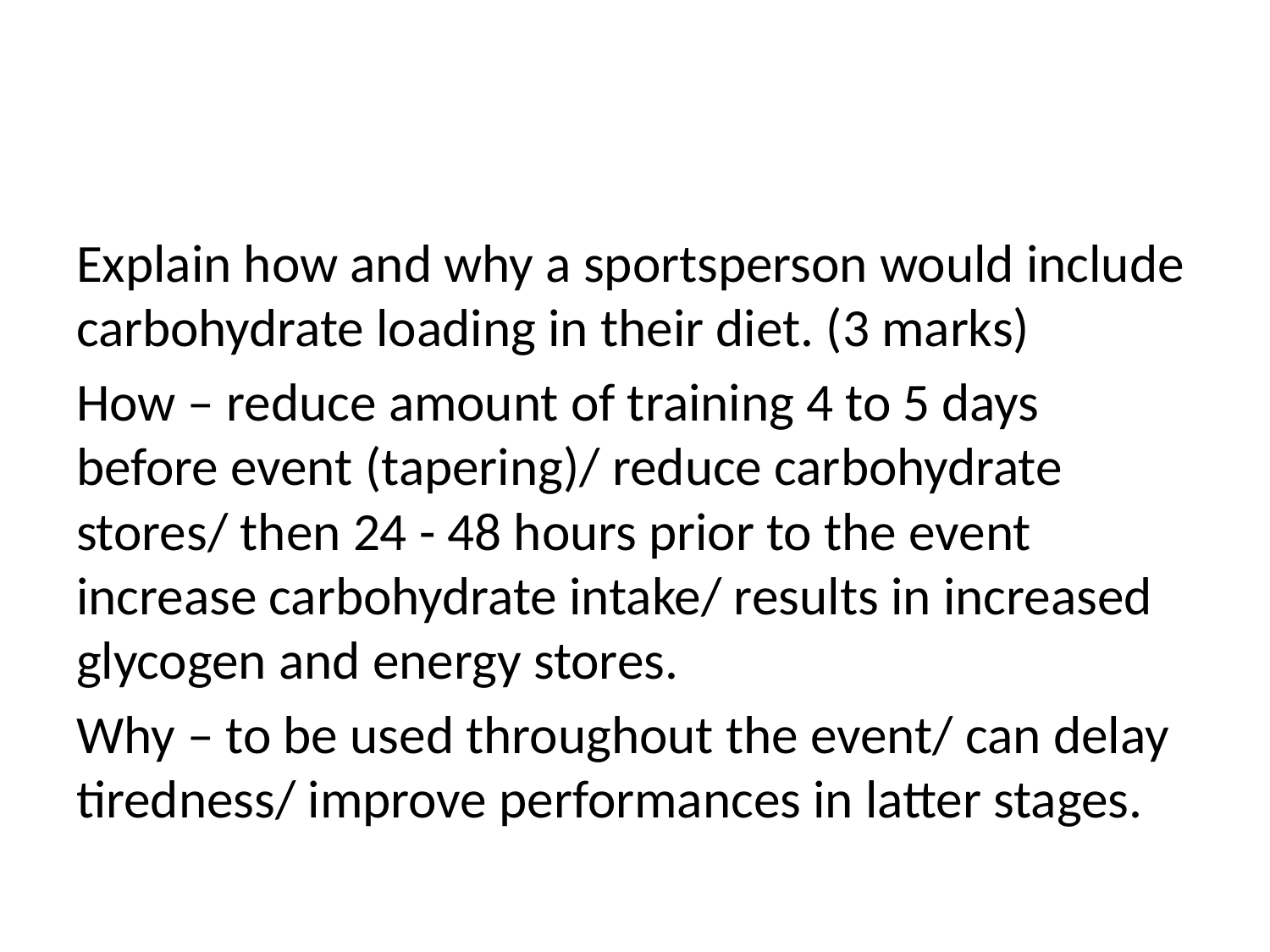

#
Explain how and why a sportsperson would include carbohydrate loading in their diet. (3 marks)
How – reduce amount of training 4 to 5 days before event (tapering)/ reduce carbohydrate stores/ then 24 - 48 hours prior to the event increase carbohydrate intake/ results in increased glycogen and energy stores.
Why – to be used throughout the event/ can delay tiredness/ improve performances in latter stages.